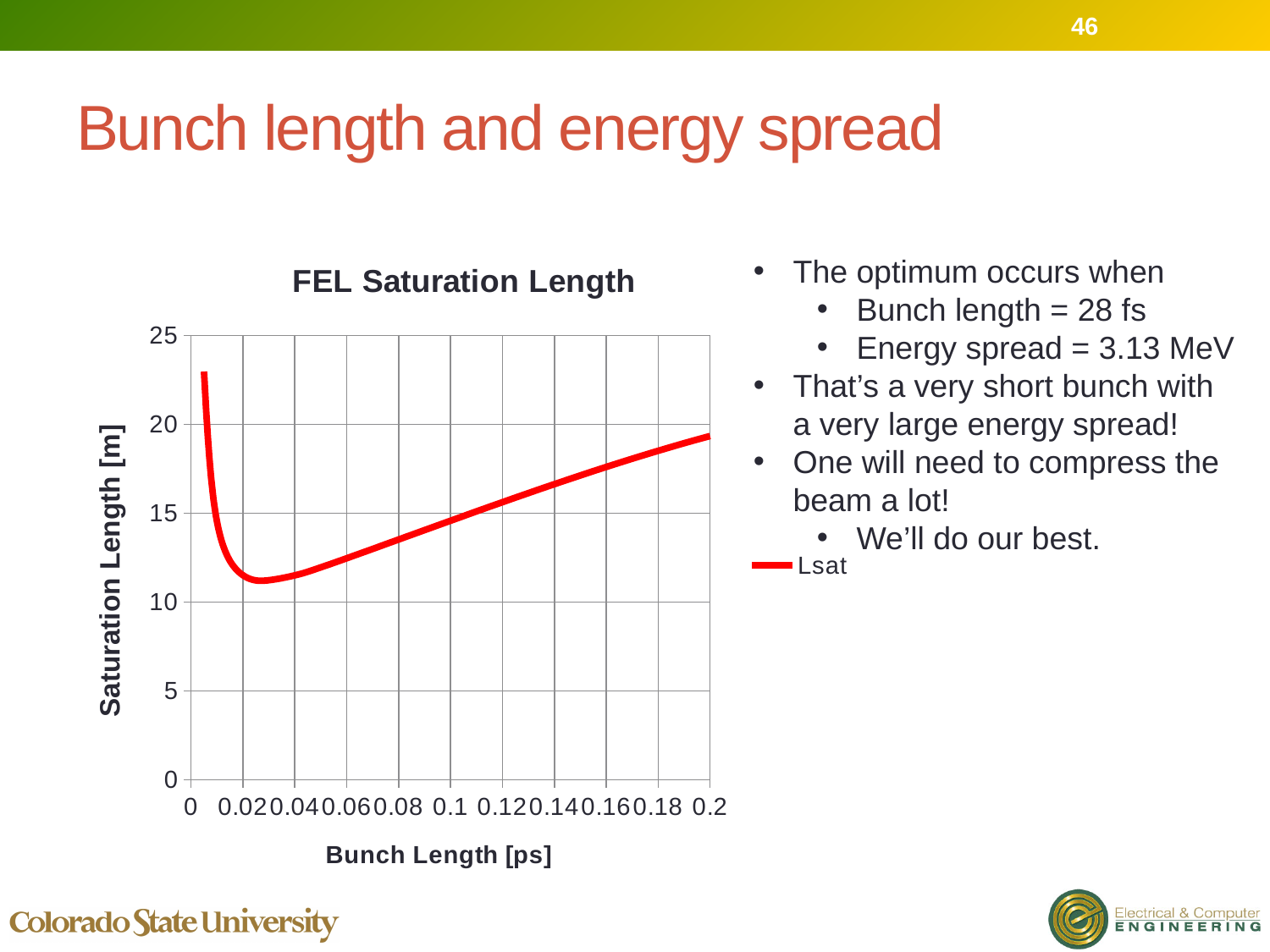

46
# Bunch length and energy spread

### Chart: FEL Saturation Length

| Category | Lsat |
|---|---|
The optimum occurs when
Bunch length = 28 fs
Energy spread = 3.13 MeV
That’s a very short bunch with a very large energy spread!
One will need to compress the beam a lot!
We’ll do our best.